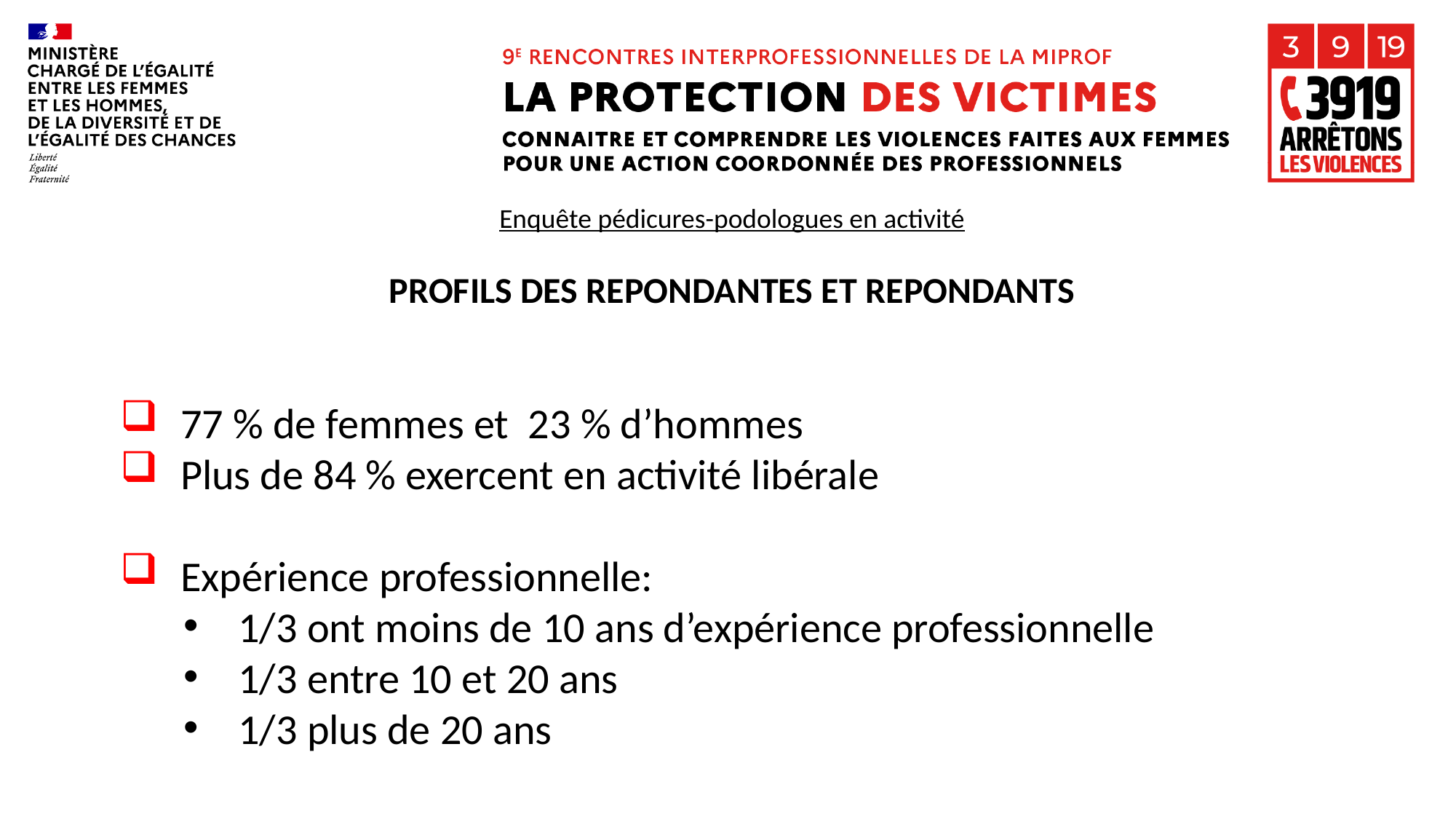

Enquête pédicures-podologues en activité

PROFILS DES REPONDANTES ET REPONDANTS

  77 % de femmes et  23 % d’hommes
  Plus de 84 % exercent en activité libérale

  Expérience professionnelle:
1/3 ont moins de 10 ans d’expérience professionnelle
1/3 entre 10 et 20 ans
1/3 plus de 20 ans